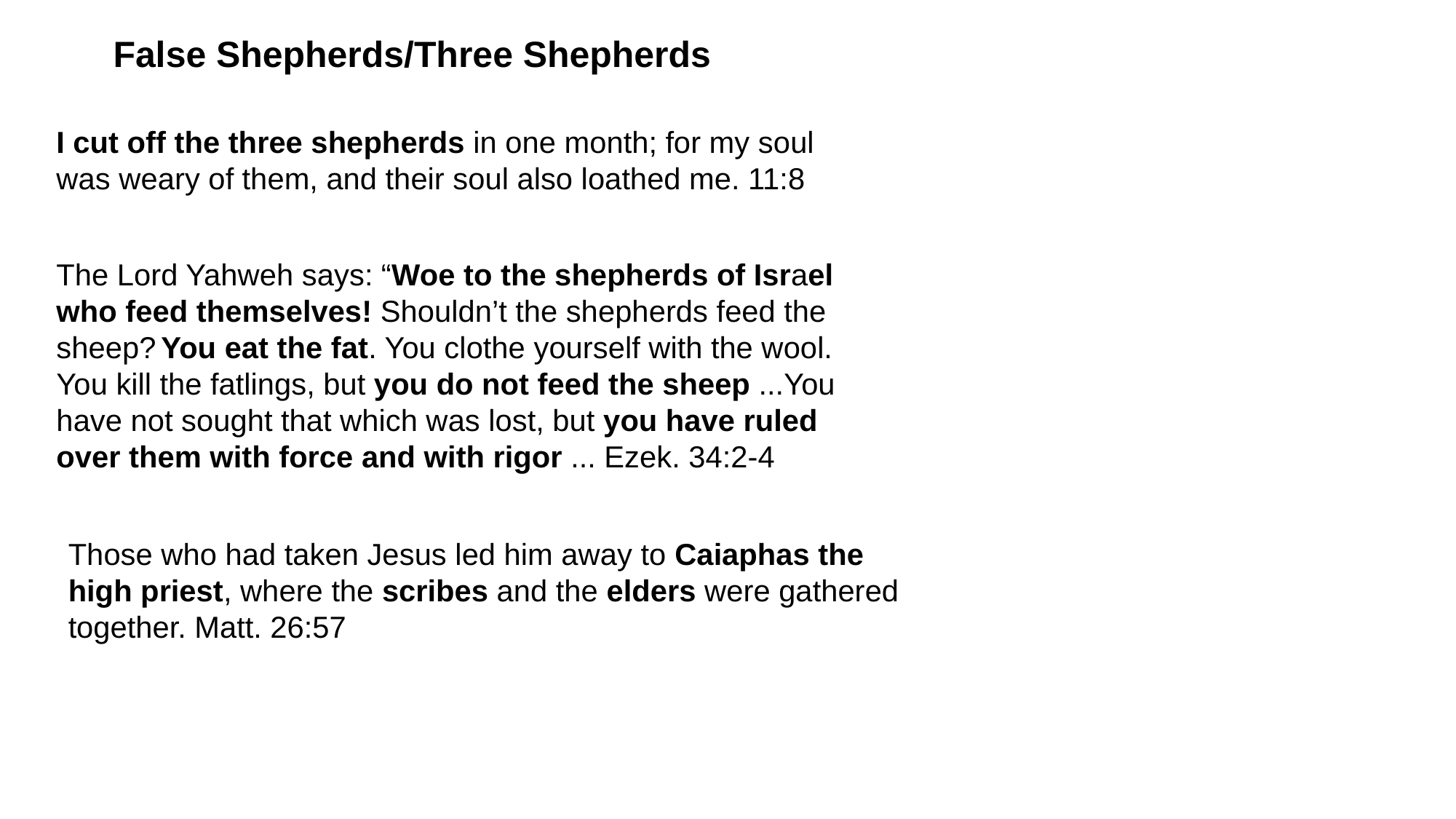

False Shepherds/Three Shepherds
I cut off the three shepherds in one month; for my soul was weary of them, and their soul also loathed me. 11:8
The Lord Yahweh says: “Woe to the shepherds of Israel
who feed themselves! Shouldn’t the shepherds feed the sheep? You eat the fat. You clothe yourself with the wool.
You kill the fatlings, but you do not feed the sheep ...You have not sought that which was lost, but you have ruled
over them with force and with rigor ... Ezek. 34:2-4
Those who had taken Jesus led him away to Caiaphas the
high priest, where the scribes and the elders were gathered
together. Matt. 26:57